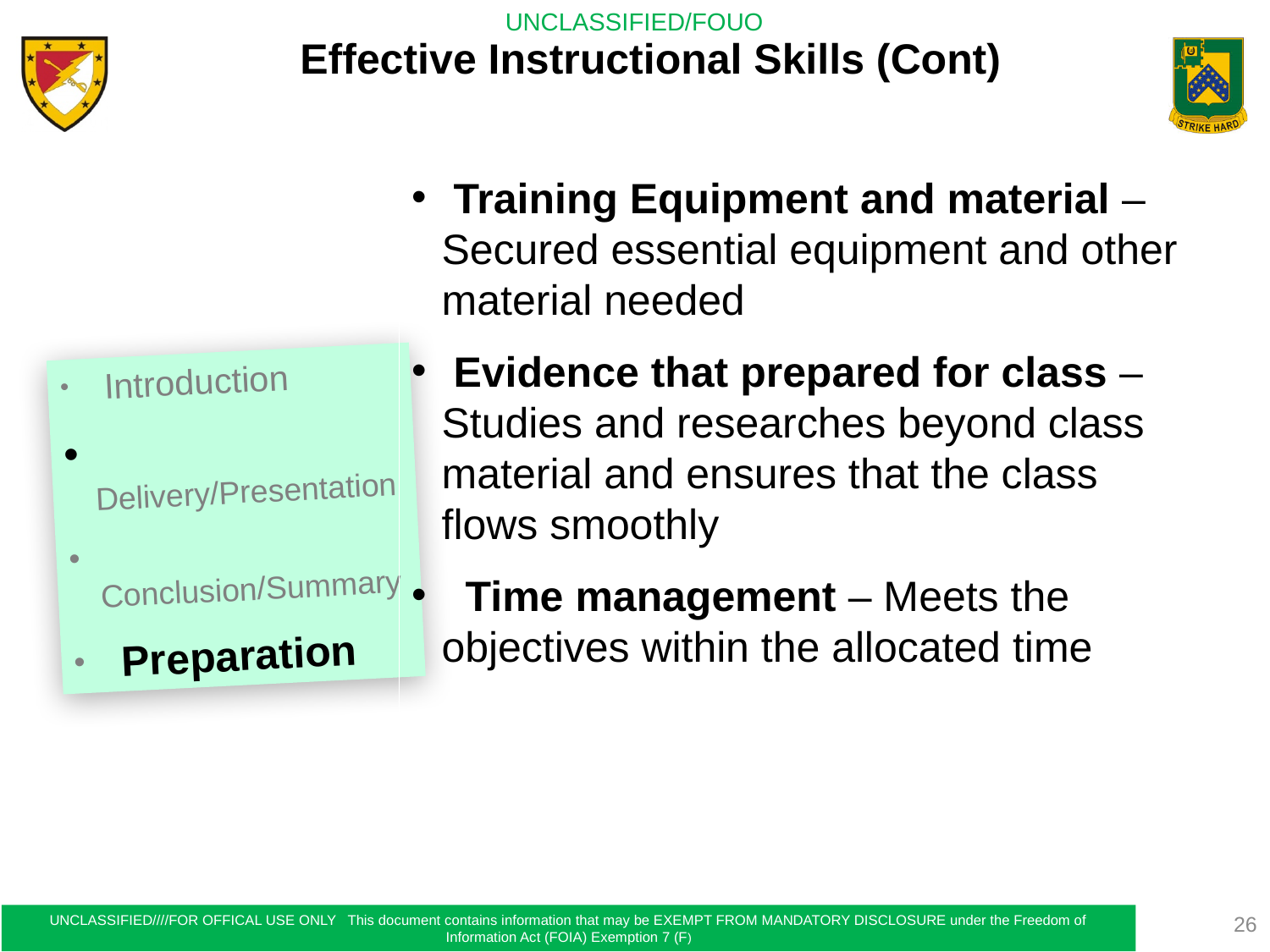

Effective Instructional Skills (Cont)
 Training Equipment and material – Secured essential equipment and other material needed
 Evidence that prepared for class – Studies and researches beyond class material and ensures that the class flows smoothly
  Time management – Meets the objectives within the allocated time

  Introduction
 Delivery/Presentation
  Conclusion/Summary
  Preparation
26